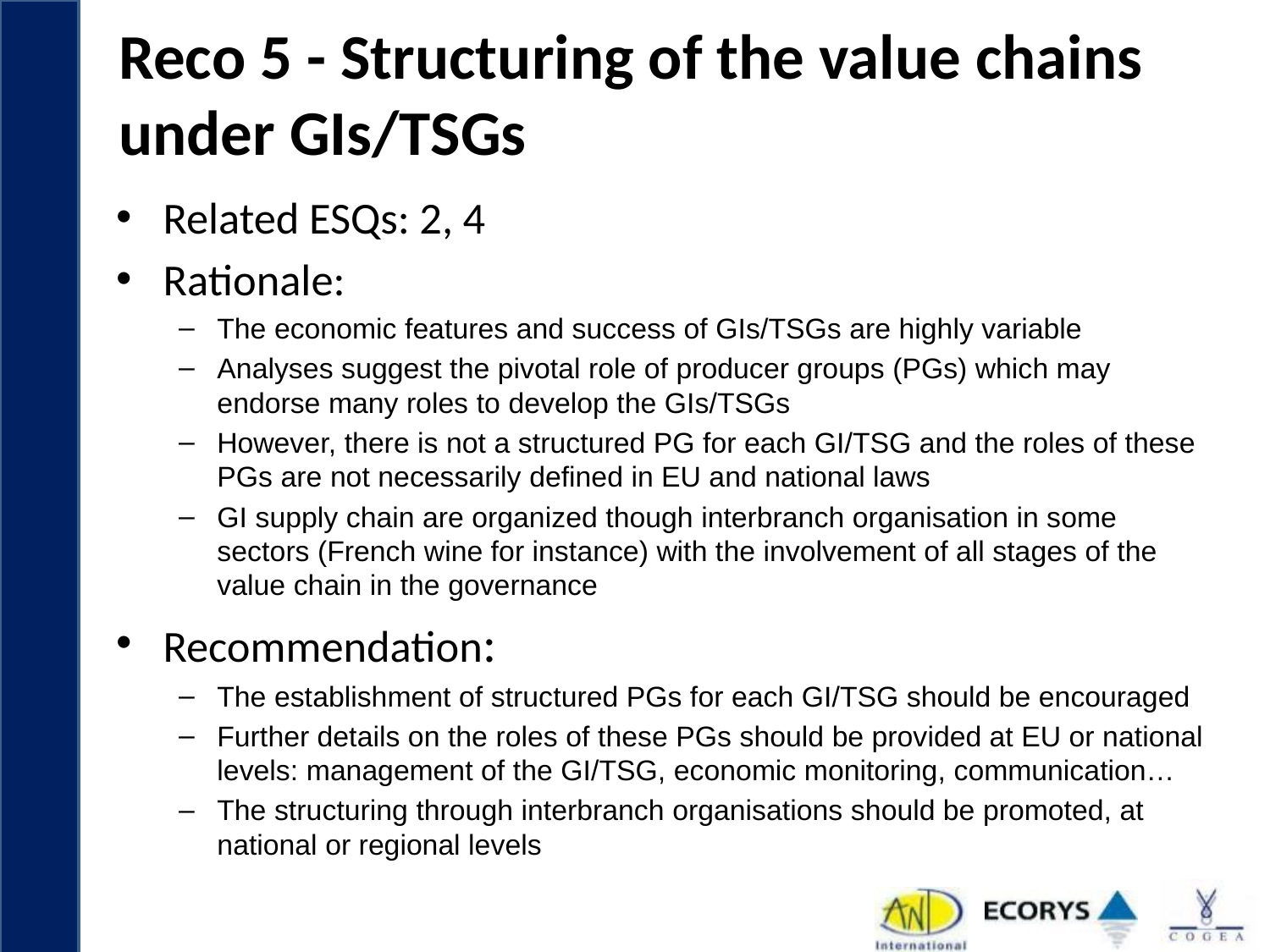

# Reco 5 - Structuring of the value chains under GIs/TSGs
Related ESQs: 2, 4
Rationale:
The economic features and success of GIs/TSGs are highly variable
Analyses suggest the pivotal role of producer groups (PGs) which may endorse many roles to develop the GIs/TSGs
However, there is not a structured PG for each GI/TSG and the roles of these PGs are not necessarily defined in EU and national laws
GI supply chain are organized though interbranch organisation in some sectors (French wine for instance) with the involvement of all stages of the value chain in the governance
Recommendation:
The establishment of structured PGs for each GI/TSG should be encouraged
Further details on the roles of these PGs should be provided at EU or national levels: management of the GI/TSG, economic monitoring, communication…
The structuring through interbranch organisations should be promoted, at national or regional levels